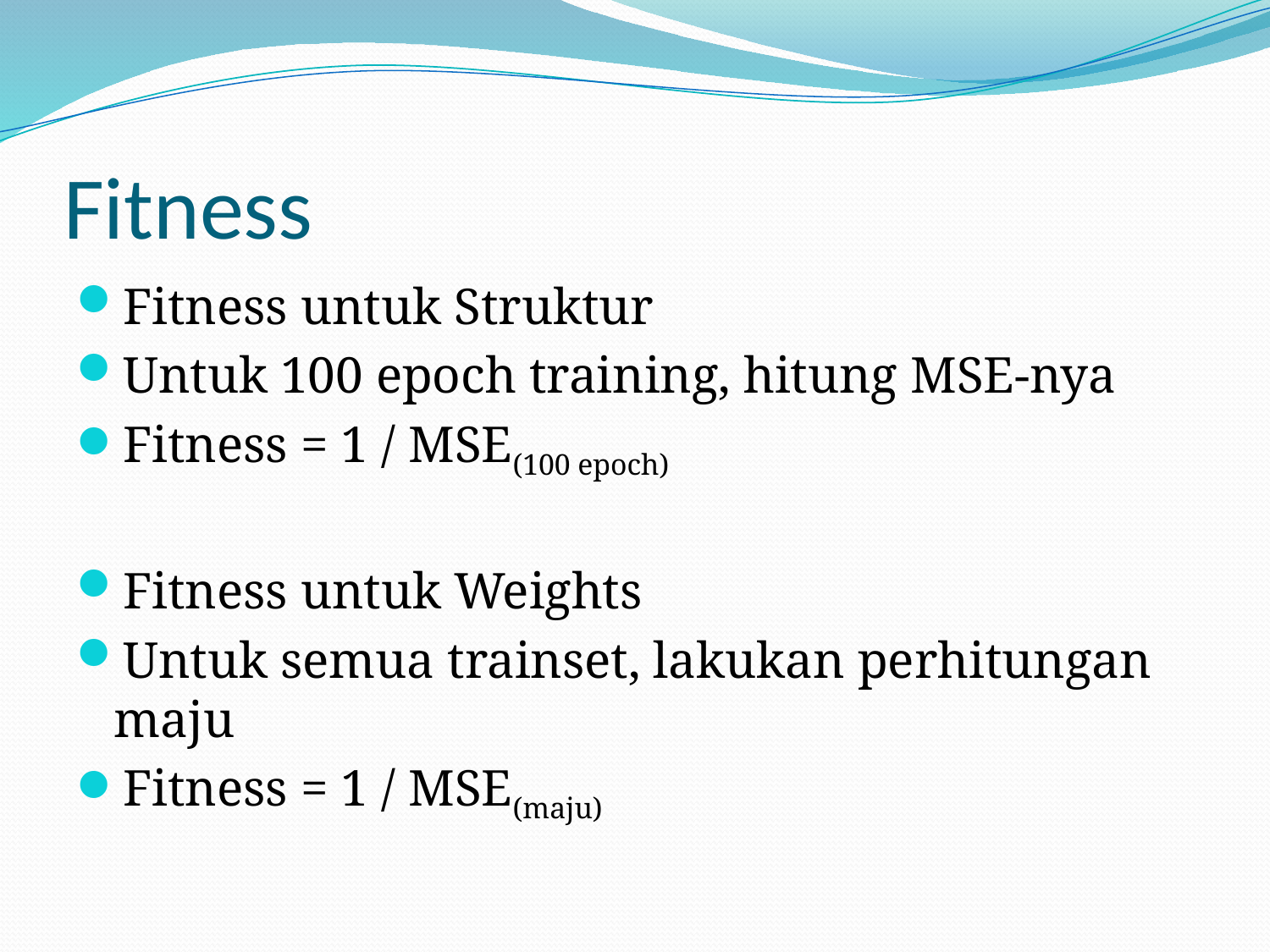

# Fitness
Fitness untuk Struktur
Untuk 100 epoch training, hitung MSE-nya
Fitness = 1 / MSE(100 epoch)

Fitness untuk Weights
Untuk semua trainset, lakukan perhitungan maju
Fitness = 1 / MSE(maju)